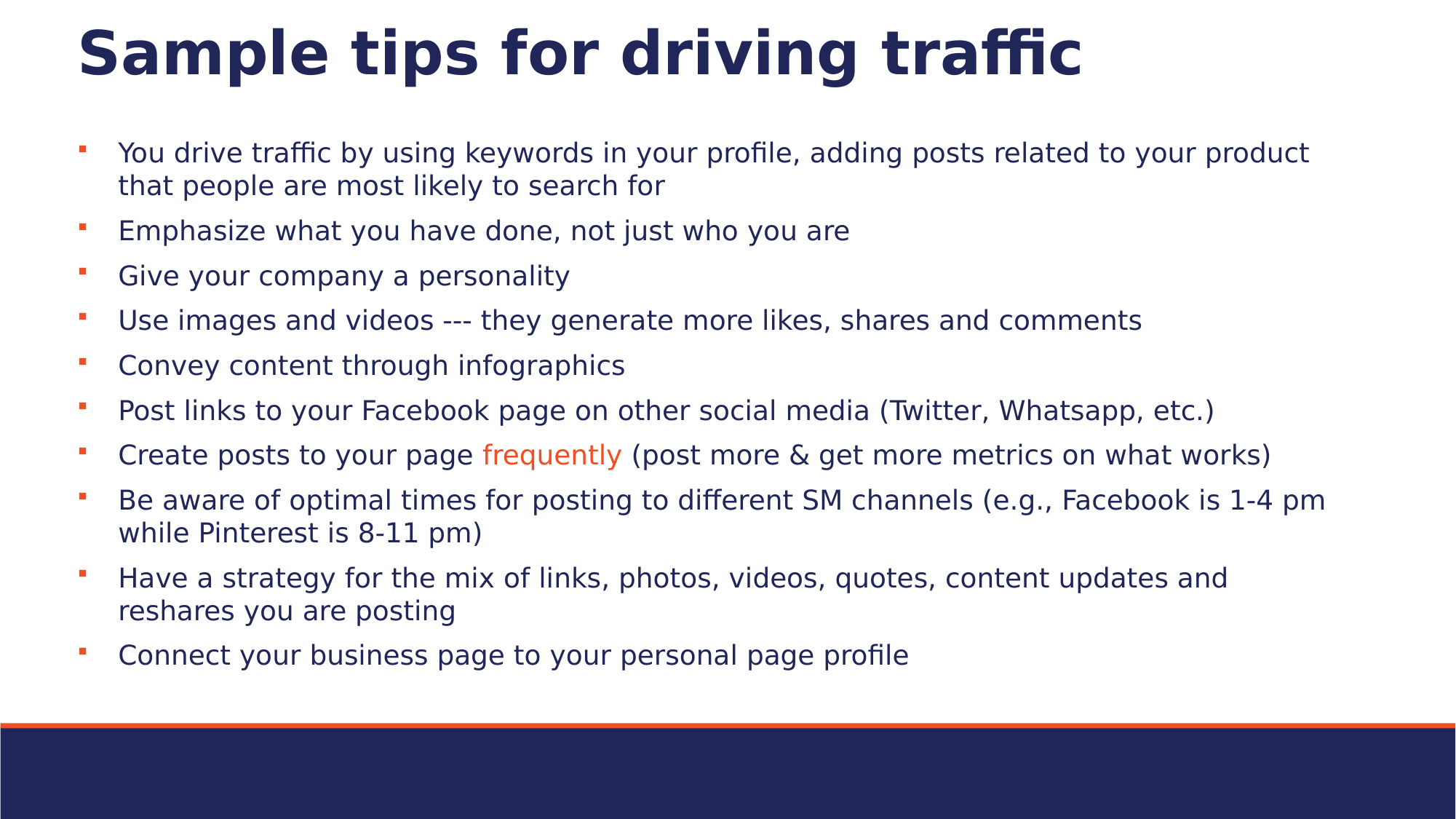

# Sample tips for driving traffic
You drive traffic by using keywords in your profile, adding posts related to your product that people are most likely to search for
Emphasize what you have done, not just who you are
Give your company a personality
Use images and videos --- they generate more likes, shares and comments
Convey content through infographics
Post links to your Facebook page on other social media (Twitter, Whatsapp, etc.)
Create posts to your page frequently (post more & get more metrics on what works)
Be aware of optimal times for posting to different SM channels (e.g., Facebook is 1-4 pm while Pinterest is 8-11 pm)
Have a strategy for the mix of links, photos, videos, quotes, content updates and reshares you are posting
Connect your business page to your personal page profile